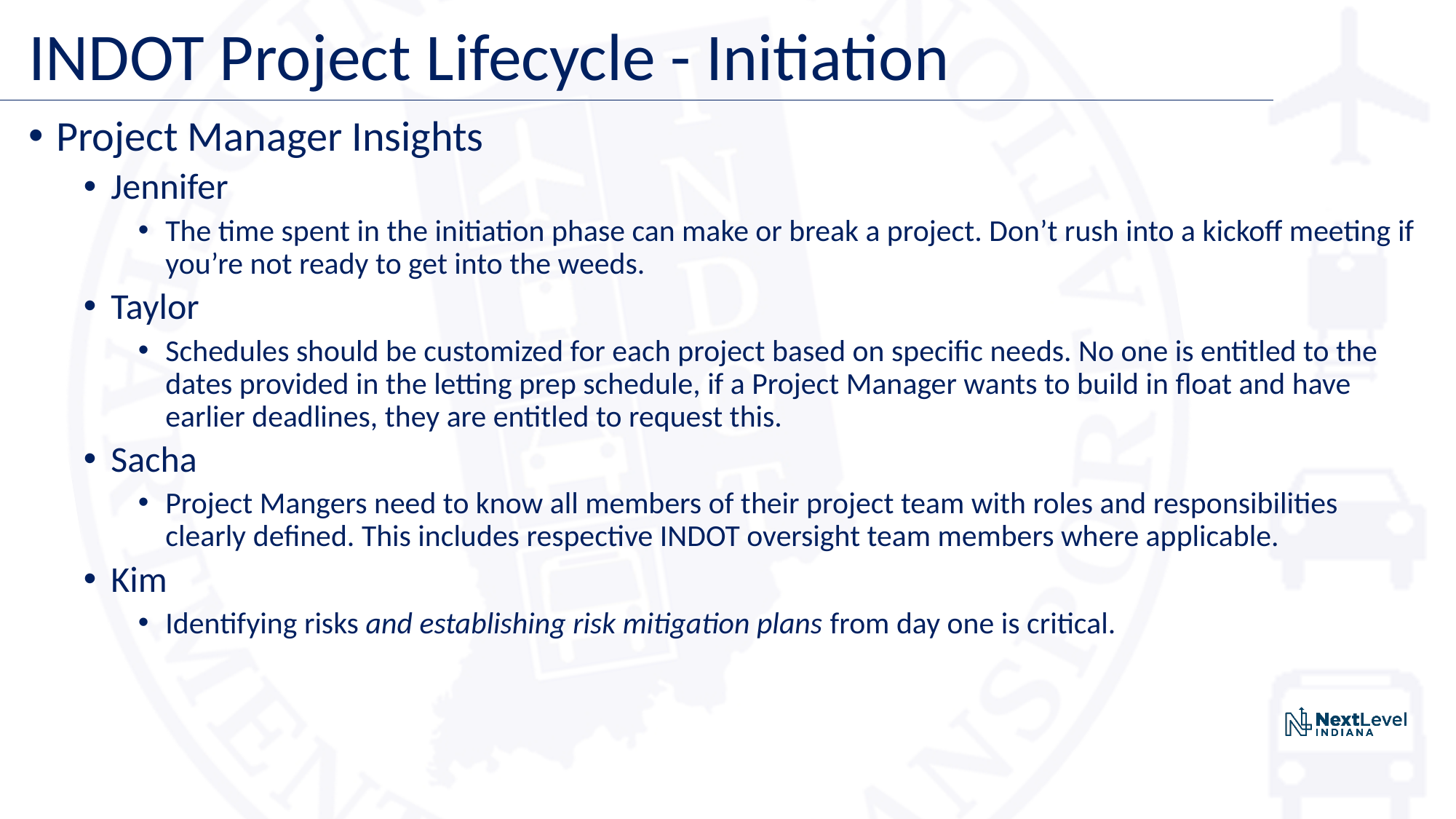

# INDOT Project Lifecycle - Initiation
Project Manager Insights
Jennifer
The time spent in the initiation phase can make or break a project. Don’t rush into a kickoff meeting if you’re not ready to get into the weeds.
Taylor
Schedules should be customized for each project based on specific needs. No one is entitled to the dates provided in the letting prep schedule, if a Project Manager wants to build in float and have earlier deadlines, they are entitled to request this.
Sacha
Project Mangers need to know all members of their project team with roles and responsibilities clearly defined. This includes respective INDOT oversight team members where applicable.
Kim
Identifying risks and establishing risk mitigation plans from day one is critical.